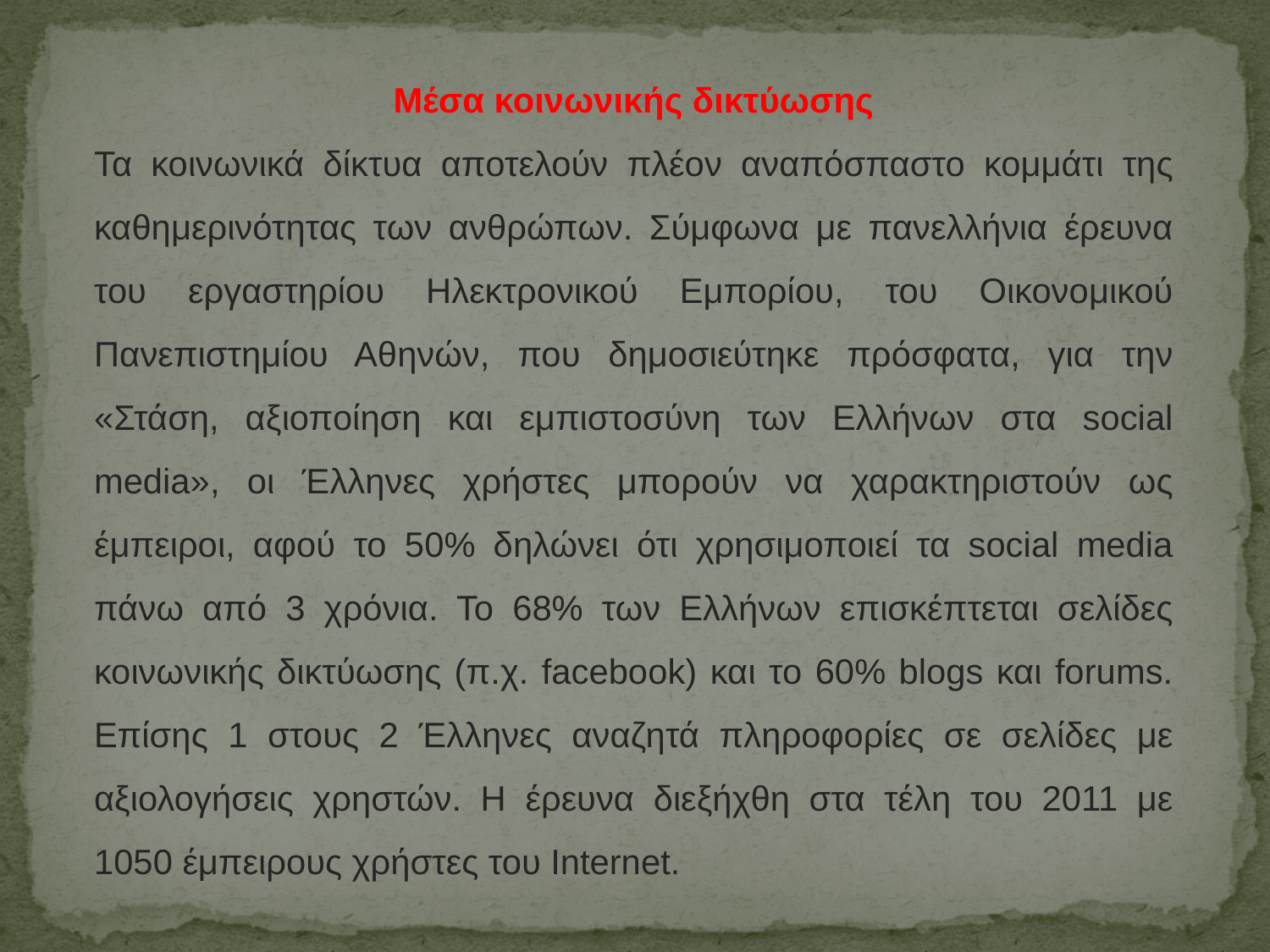

Μέσα κοινωνικής δικτύωσης
Τα κοινωνικά δίκτυα αποτελούν πλέον αναπόσπαστο κομμάτι της καθημερινότητας των ανθρώπων. Σύμφωνα με πανελλήνια έρευνα του εργαστηρίου Ηλεκτρονικού Εμπορίου, του Οικονομικού Πανεπιστημίου Αθηνών, που δημοσιεύτηκε πρόσφατα, για την «Στάση, αξιοποίηση και εμπιστοσύνη των Ελλήνων στα social media», οι Έλληνες χρήστες μπορούν να χαρακτηριστούν ως έμπειροι, αφού το 50% δηλώνει ότι χρησιμοποιεί τα social media πάνω από 3 χρόνια. Το 68% των Ελλήνων επισκέπτεται σελίδες κοινωνικής δικτύωσης (π.χ. facebook) και το 60% blogs και forums. Επίσης 1 στους 2 Έλληνες αναζητά πληροφορίες σε σελίδες με αξιολογήσεις χρηστών. Η έρευνα διεξήχθη στα τέλη του 2011 με 1050 έμπειρους χρήστες του Internet.